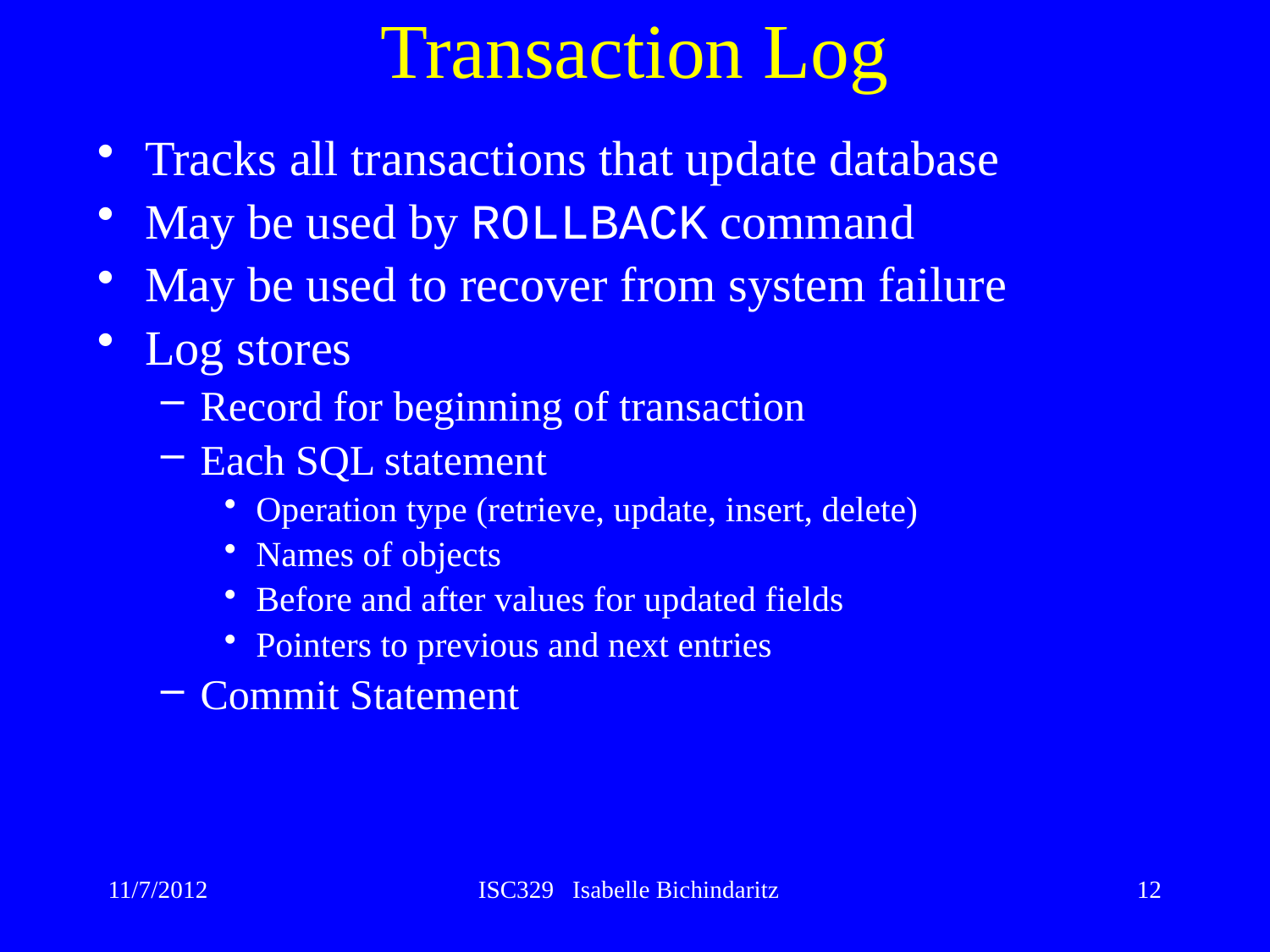

# Transaction Log
Tracks all transactions that update database
May be used by ROLLBACK command
May be used to recover from system failure
Log stores
Record for beginning of transaction
Each SQL statement
Operation type (retrieve, update, insert, delete)
Names of objects
Before and after values for updated fields
Pointers to previous and next entries
Commit Statement
11/7/2012
ISC329   Isabelle Bichindaritz
12